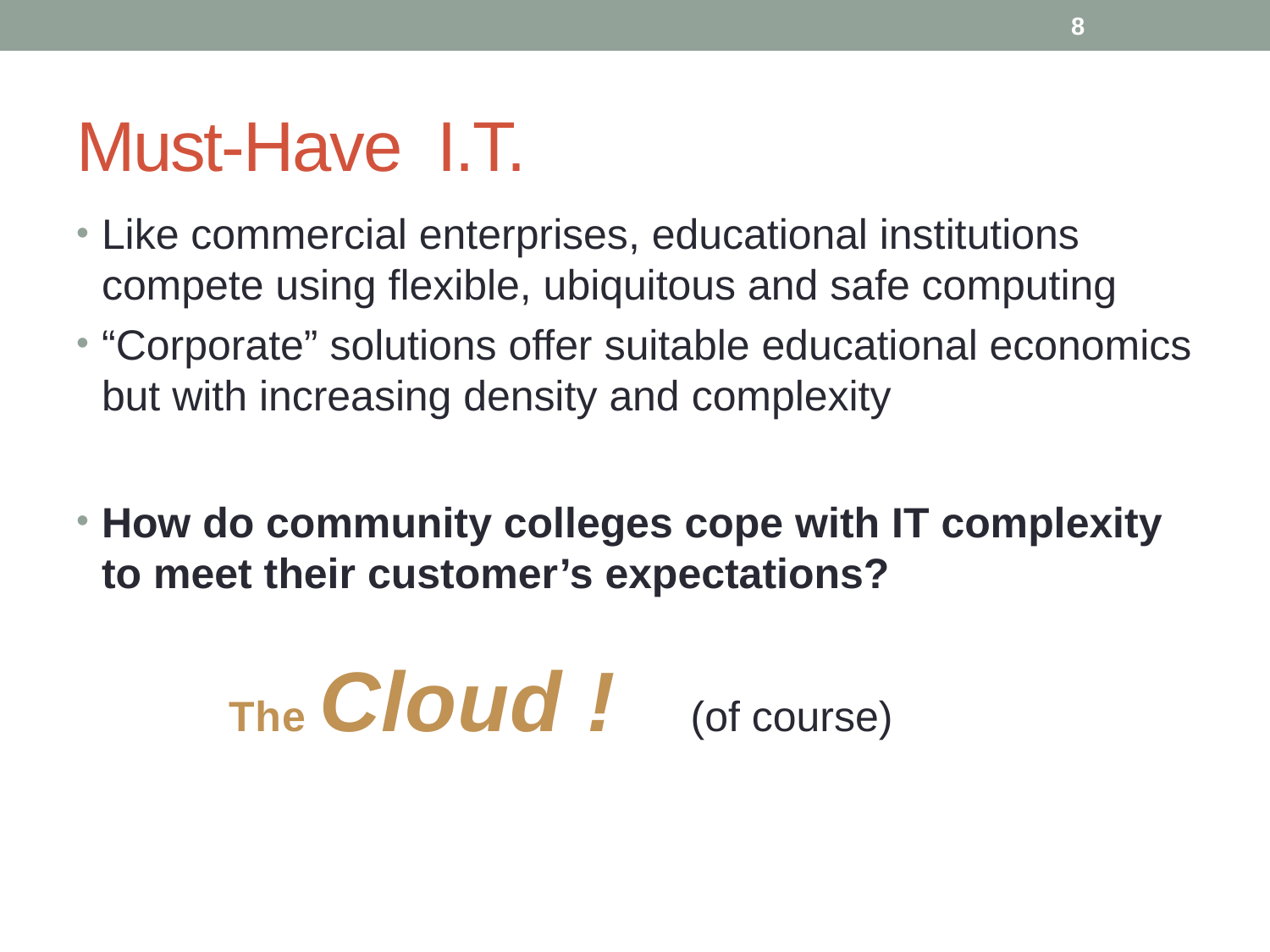

8
# Must-Have  I.T.
Like commercial enterprises, educational institutions compete using flexible, ubiquitous and safe computing
“Corporate” solutions offer suitable educational economics but with increasing density and complexity

How do community colleges cope with IT complexity to meet their customer’s expectations?
  	The Cloud !    (of course)